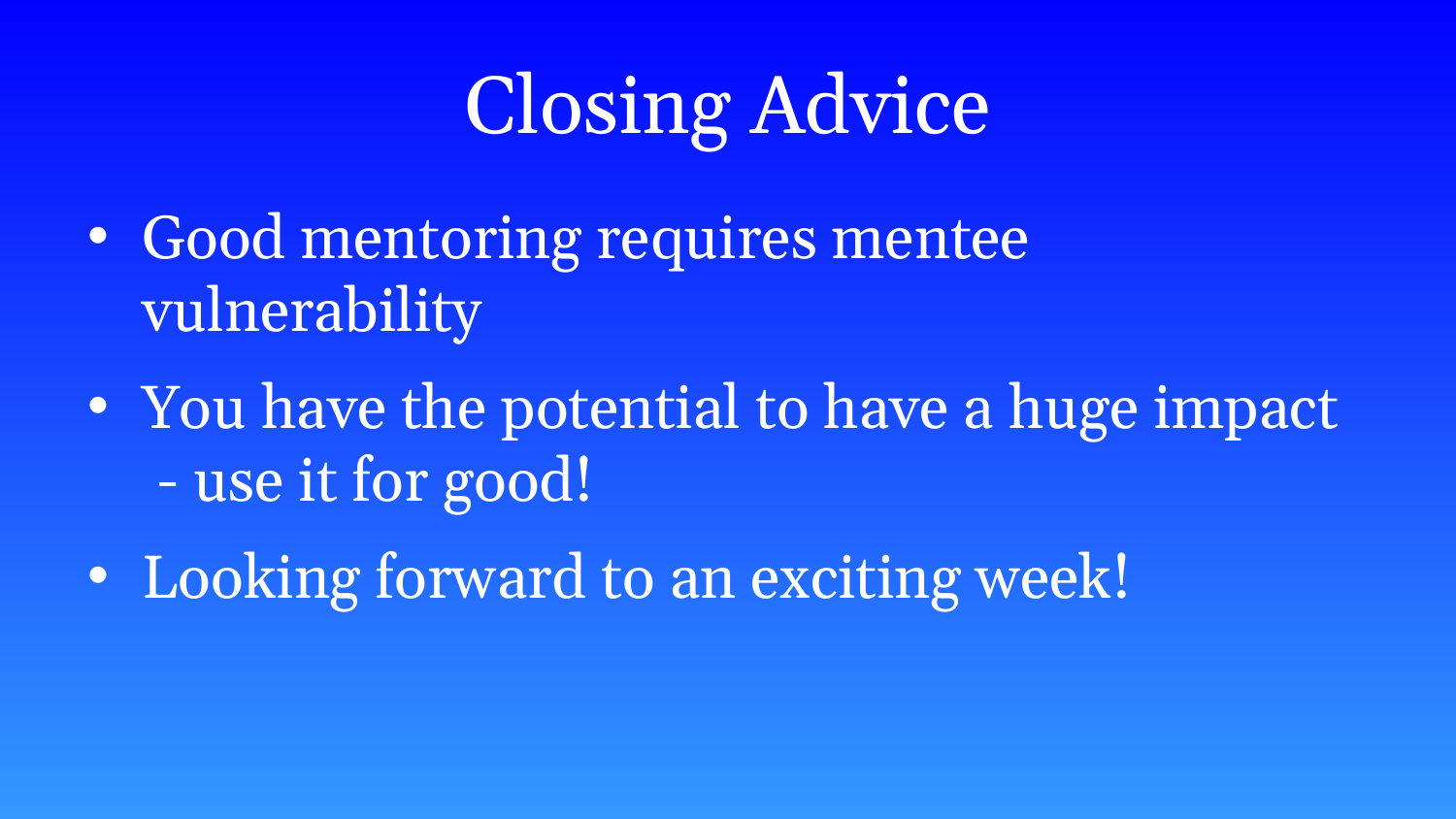

# Closing Advice
Good mentoring requires mentee vulnerability
You have the potential to have a huge impact   - use it for good!
Looking forward to an exciting week!